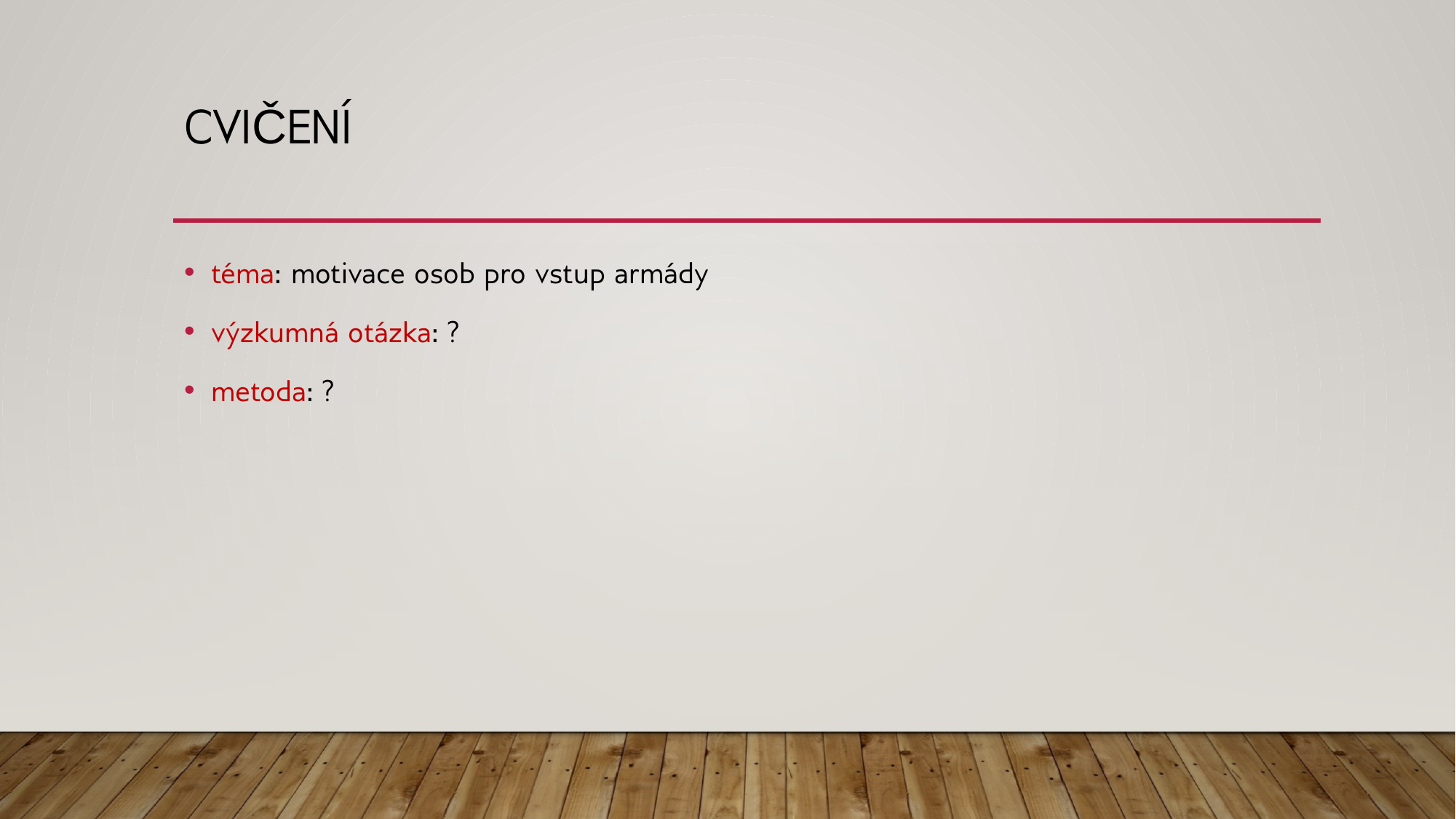

# CVIČENÍ
téma: motivace osob pro vstup armády
výzkumná otázka: ?
metoda: ?